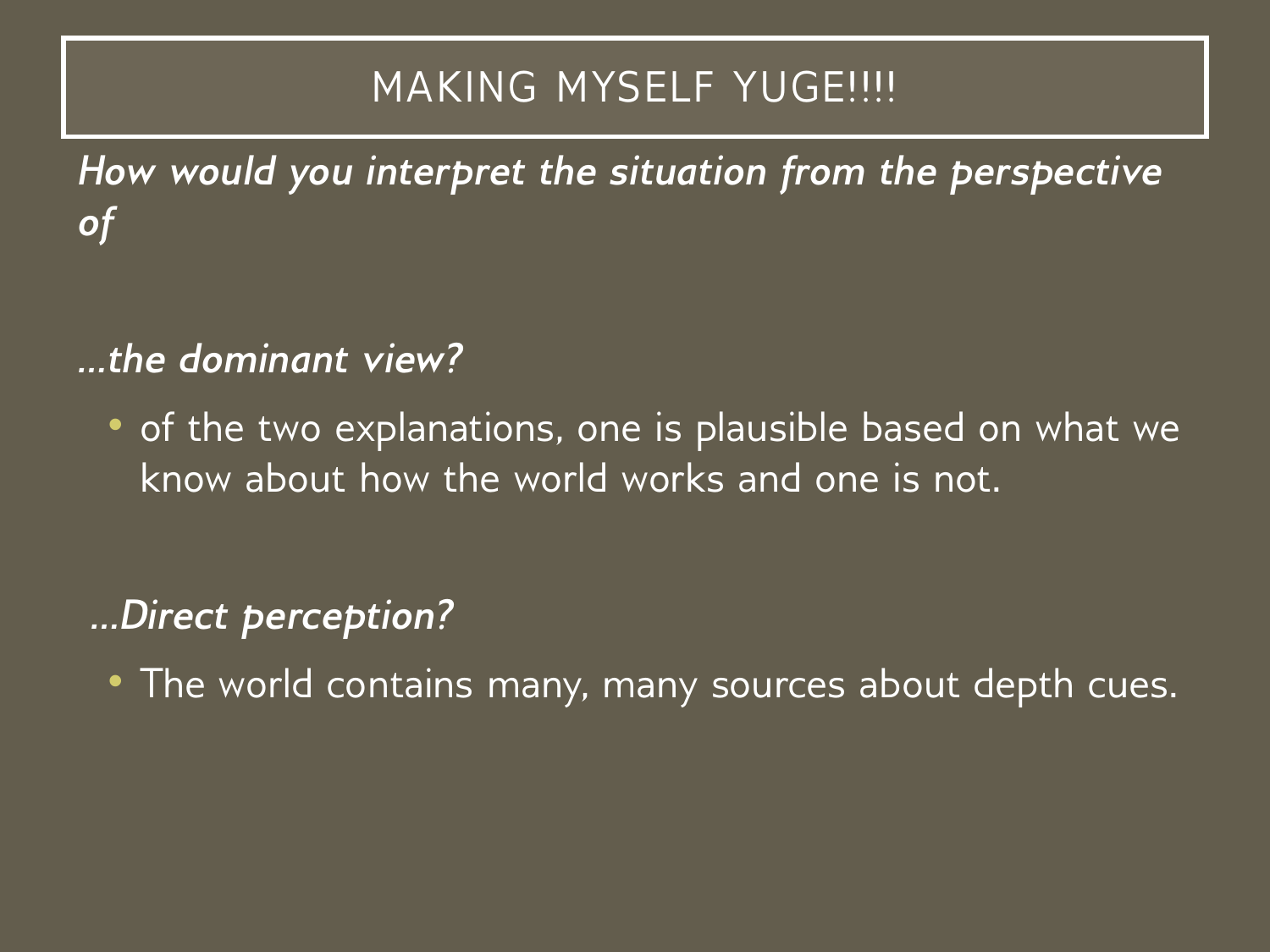

# Making myself YUGE!!!!
How would you interpret the situation from the perspective of

…the dominant view?
of the two explanations, one is plausible based on what we know about how the world works and one is not.

 …Direct perception?
The world contains many, many sources about depth cues.